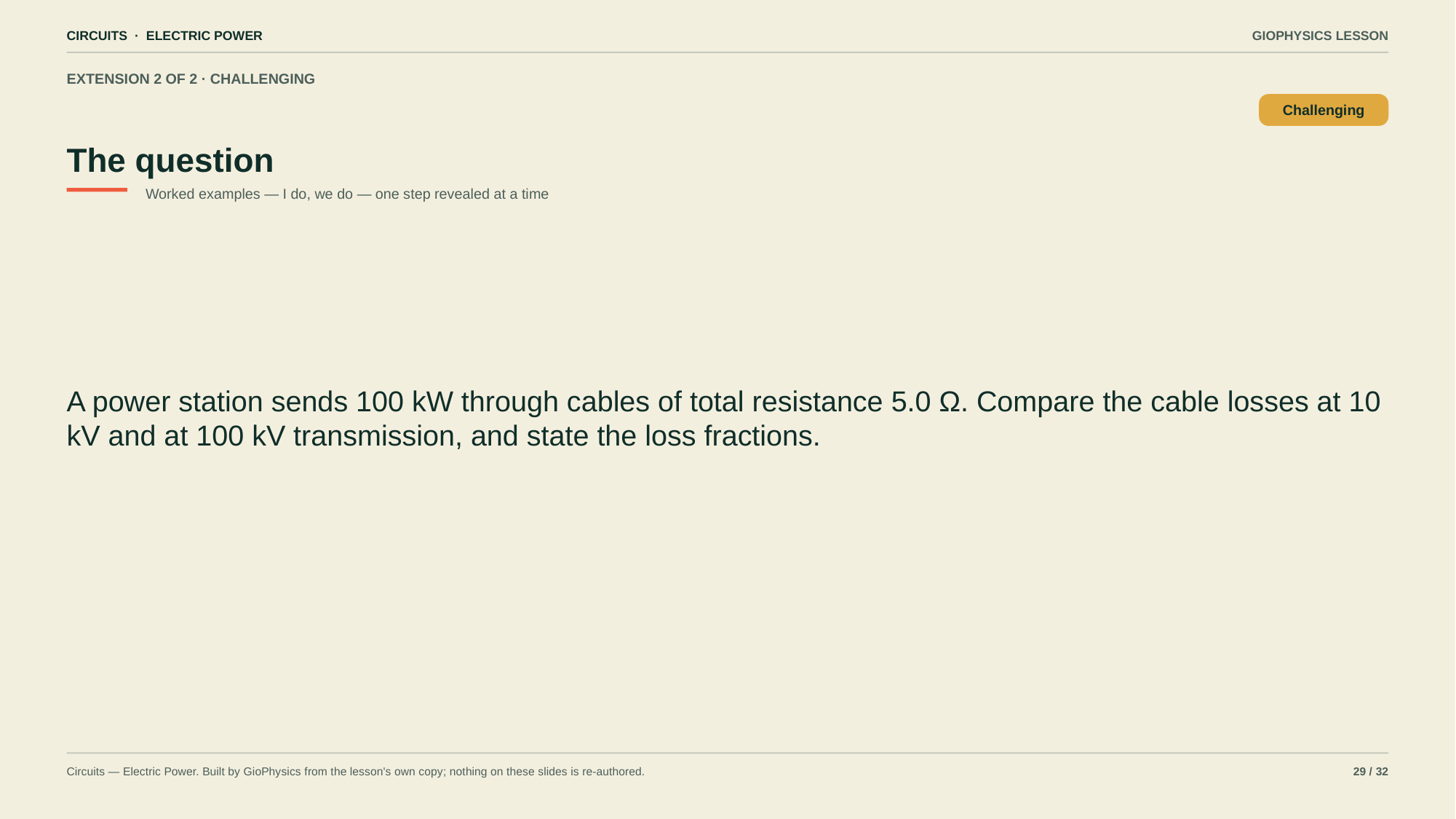

CIRCUITS  ·  ELECTRIC POWER
GIOPHYSICS LESSON

EXTENSION 2 OF 2 · CHALLENGING
The question

Challenging
Worked examples — I do, we do — one step revealed at a time

A power station sends 100 kW through cables of total resistance 5.0 Ω. Compare the cable losses at 10 kV and at 100 kV transmission, and state the loss fractions.

Circuits — Electric Power. Built by GioPhysics from the lesson's own copy; nothing on these slides is re-authored.
29 / 32